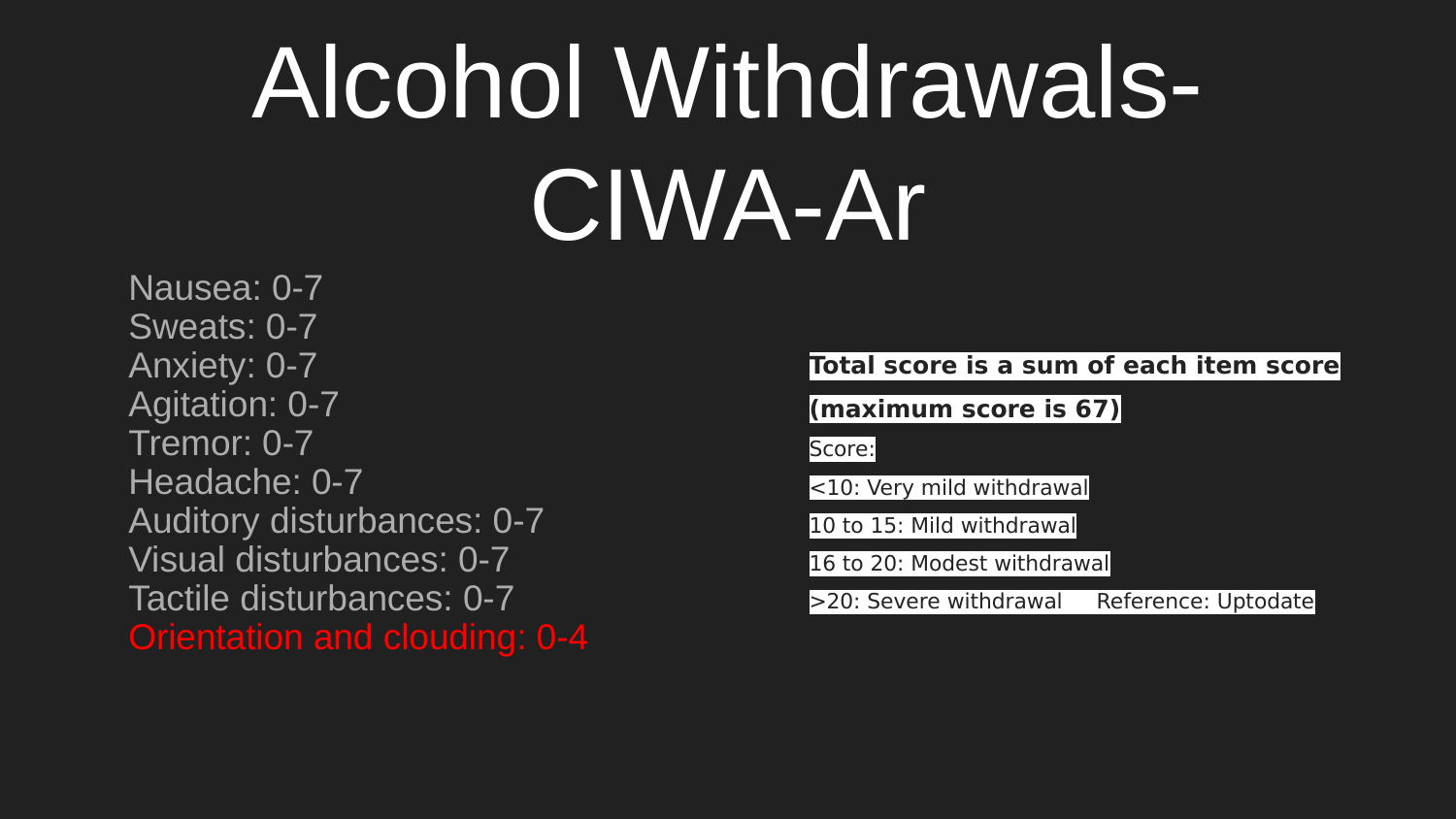

# Alcohol Withdrawals- CIWA-Ar
Nausea: 0-7
Sweats: 0-7
Anxiety: 0-7
Agitation: 0-7
Tremor: 0-7
Headache: 0-7
Auditory disturbances: 0-7
Visual disturbances: 0-7
Tactile disturbances: 0-7
Orientation and clouding: 0-4

Total score is a sum of each item score (maximum score is 67)
Score:
<10: Very mild withdrawal
10 to 15: Mild withdrawal
16 to 20: Modest withdrawal
>20: Severe withdrawal     Reference: Uptodate